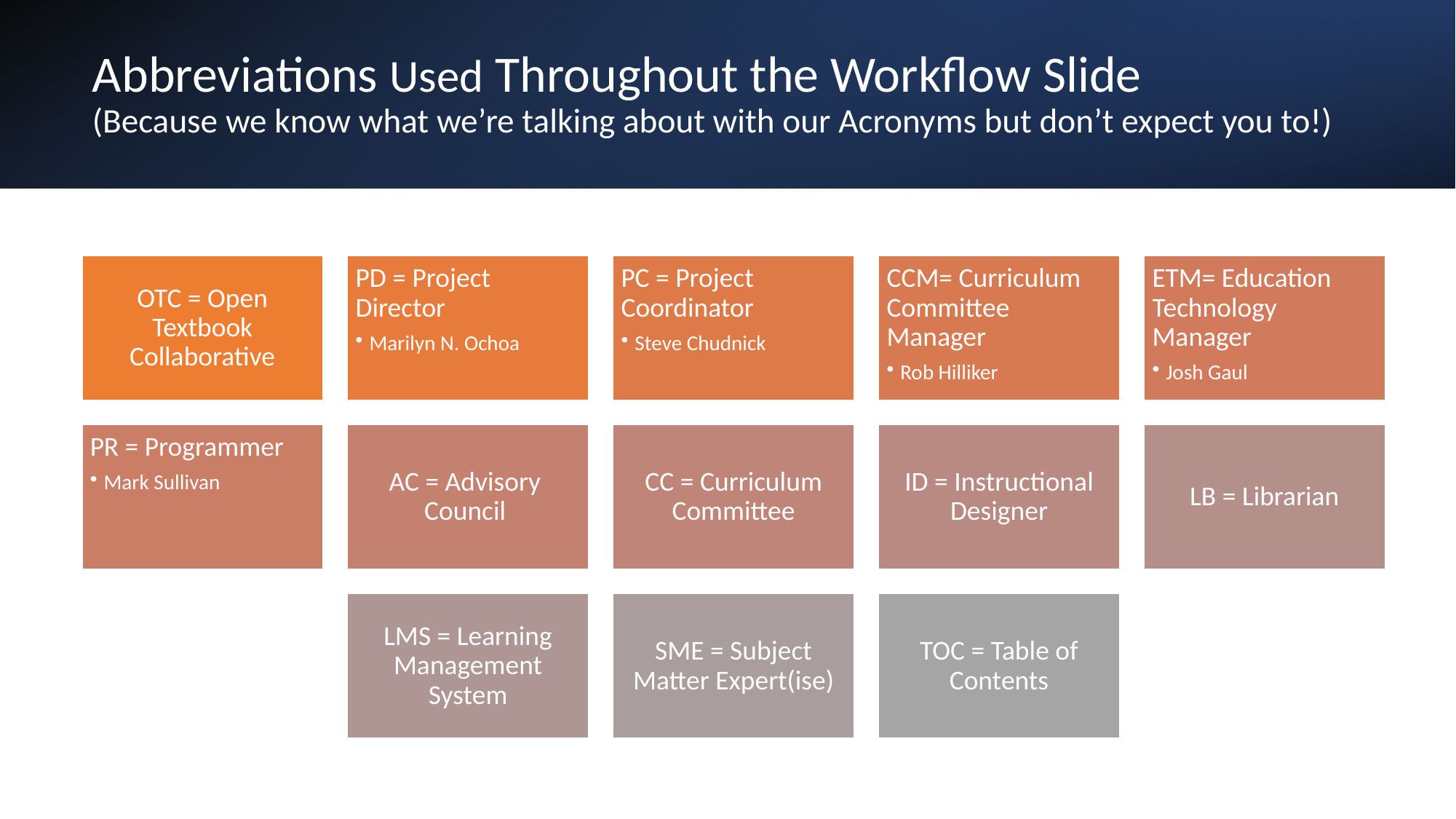

# Abbreviations Used Throughout the Workflow Slide (Because we know what we’re talking about with our Acronyms but don’t expect you to!)
OTC = Open Textbook Collaborative
PD = Project Director
Marilyn N. Ochoa
PC = Project Coordinator
Steve Chudnick
CCM= Curriculum Committee Manager
Rob Hilliker
ETM= Education Technology Manager
Josh Gaul
PR = Programmer
Mark Sullivan
AC = Advisory  Council
CC = Curriculum Committee
ID = Instructional Designer
LB = Librarian
LMS = Learning Management System
SME = Subject Matter Expert(ise)
TOC = Table of Contents